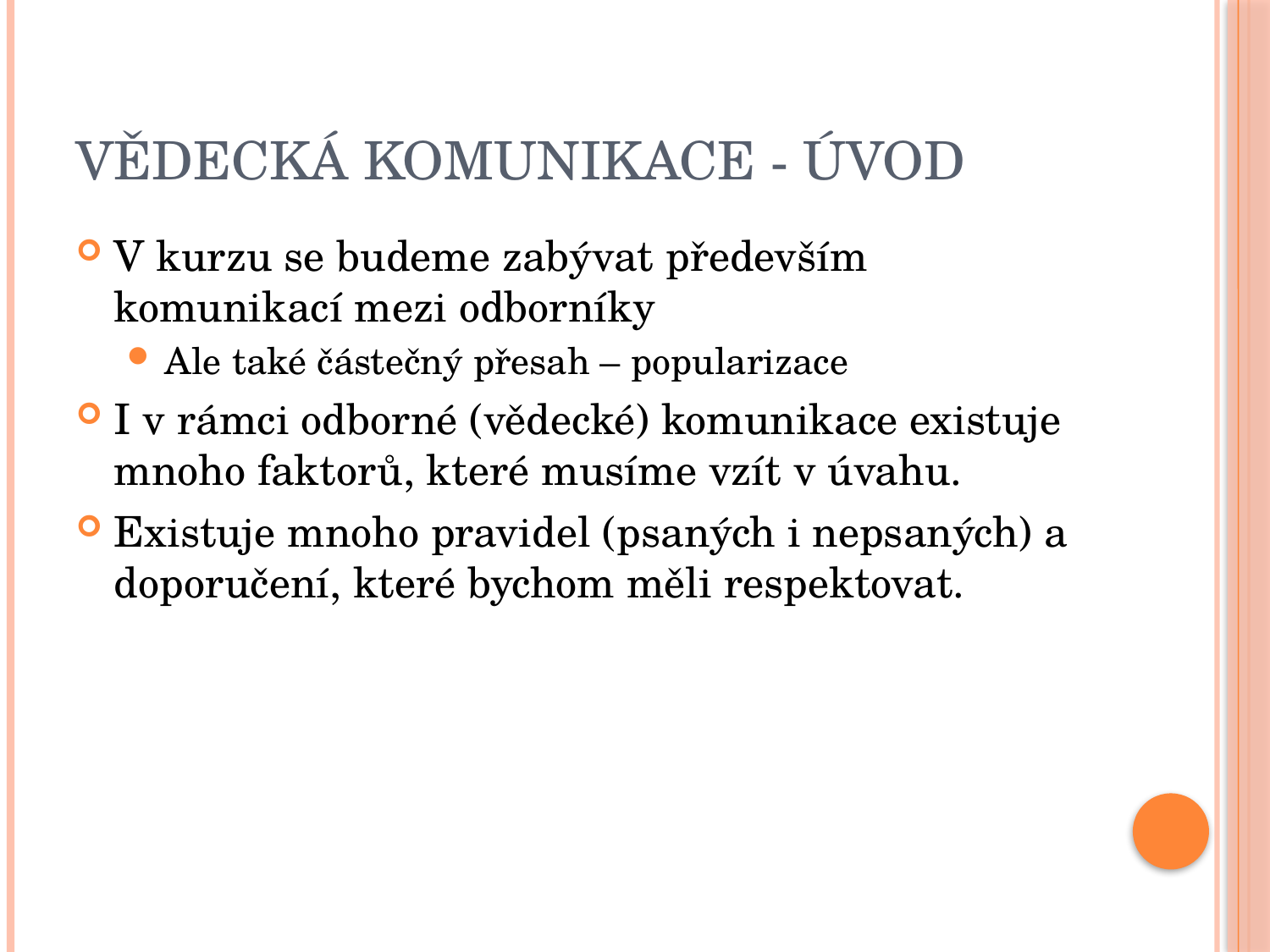

# Vědecká komunikace - úvod
V kurzu se budeme zabývat především komunikací mezi odborníky
Ale také částečný přesah – popularizace
I v rámci odborné (vědecké) komunikace existuje mnoho faktorů, které musíme vzít v úvahu.
Existuje mnoho pravidel (psaných i nepsaných) a doporučení, které bychom měli respektovat.